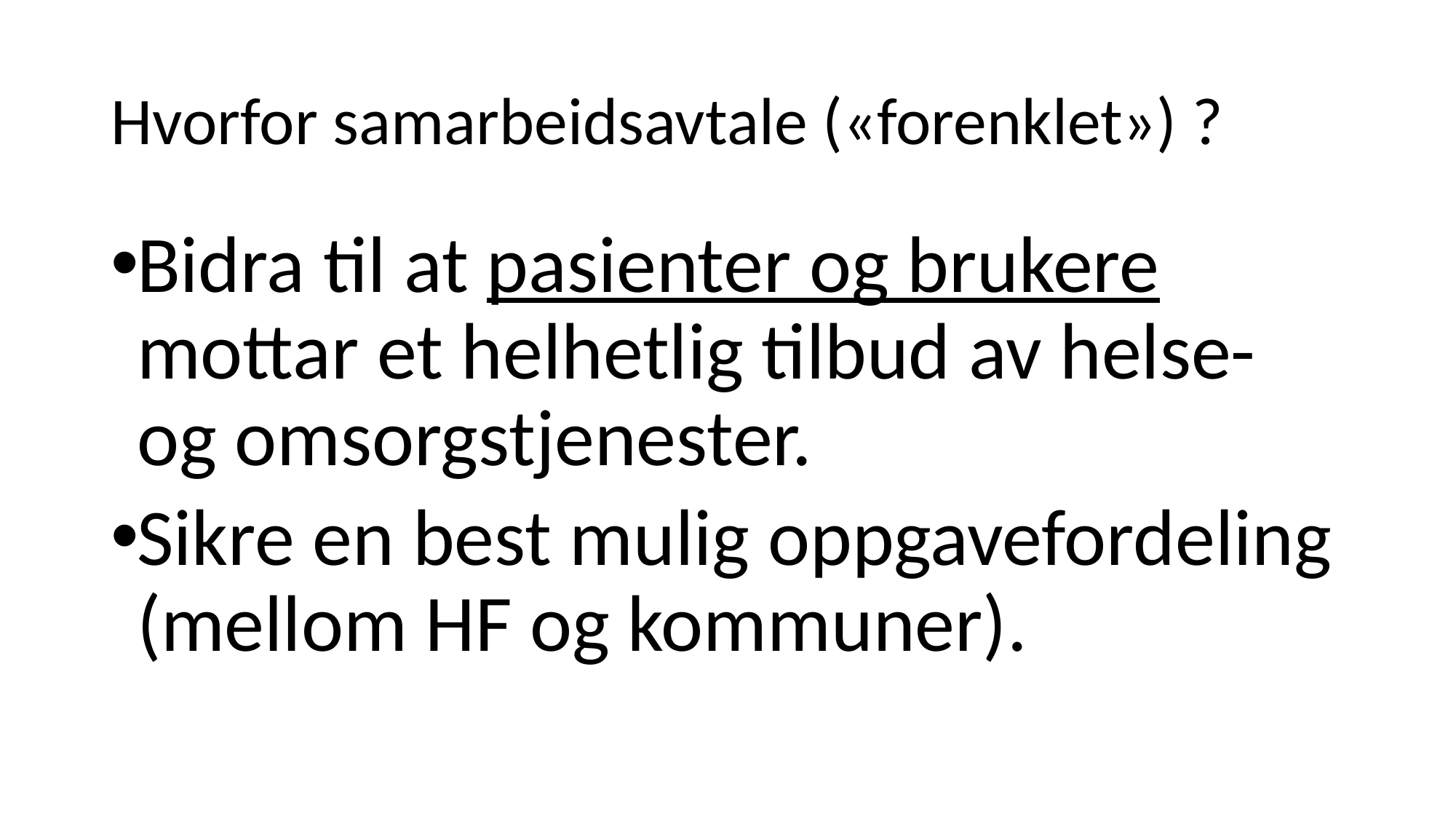

# Hvorfor samarbeidsavtale («forenklet») ?
Bidra til at pasienter og brukere mottar et helhetlig tilbud av helse- og omsorgstjenester.
Sikre en best mulig oppgavefordeling (mellom HF og kommuner).